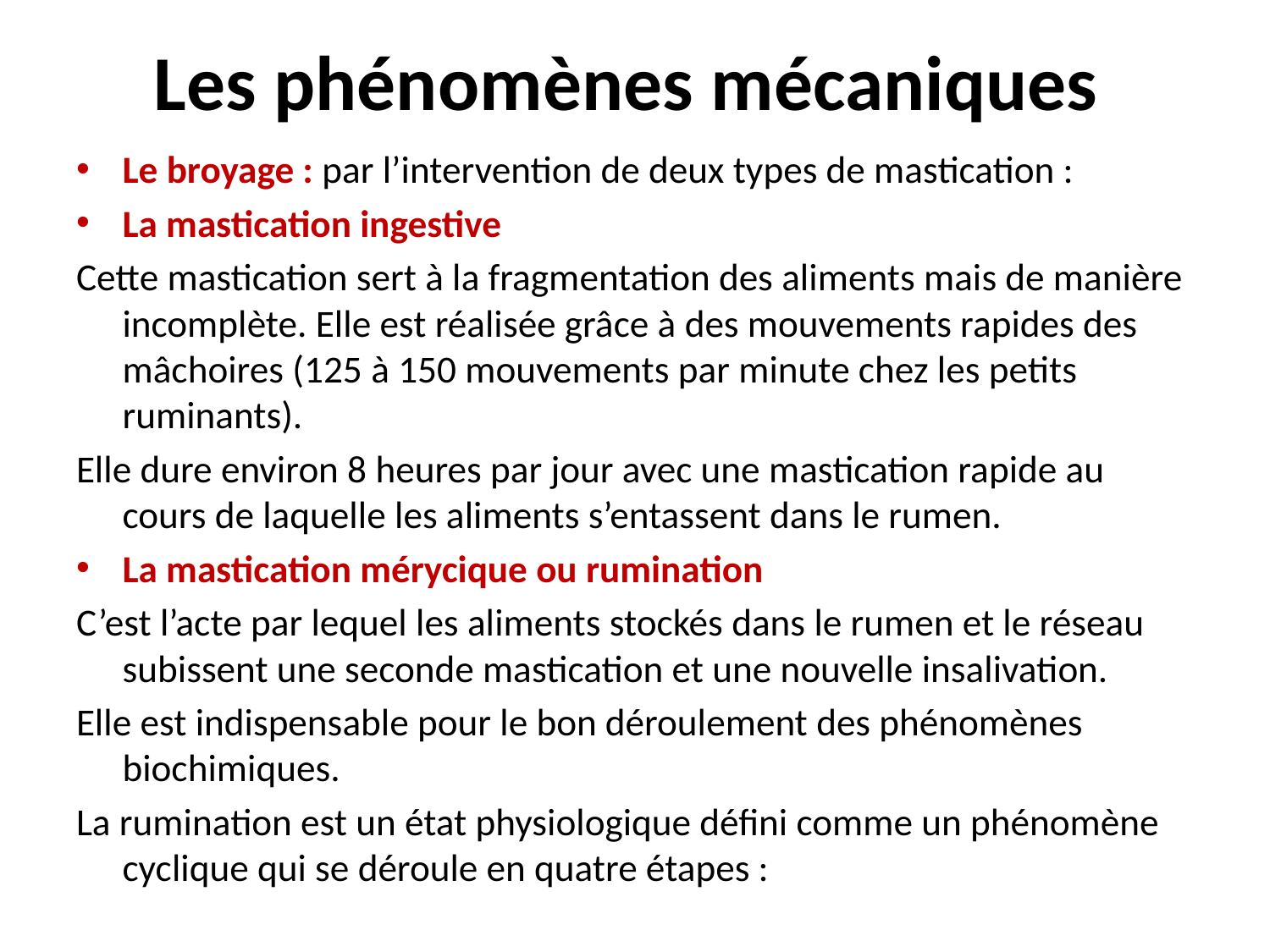

# Les phénomènes mécaniques
Le broyage : par l’intervention de deux types de mastication :
La mastication ingestive
Cette mastication sert à la fragmentation des aliments mais de manière incomplète. Elle est réalisée grâce à des mouvements rapides des mâchoires (125 à 150 mouvements par minute chez les petits ruminants).
Elle dure environ 8 heures par jour avec une mastication rapide au cours de laquelle les aliments s’entassent dans le rumen.
La mastication mérycique ou rumination
C’est l’acte par lequel les aliments stockés dans le rumen et le réseau subissent une seconde mastication et une nouvelle insalivation.
Elle est indispensable pour le bon déroulement des phénomènes biochimiques.
La rumination est un état physiologique défini comme un phénomène cyclique qui se déroule en quatre étapes :